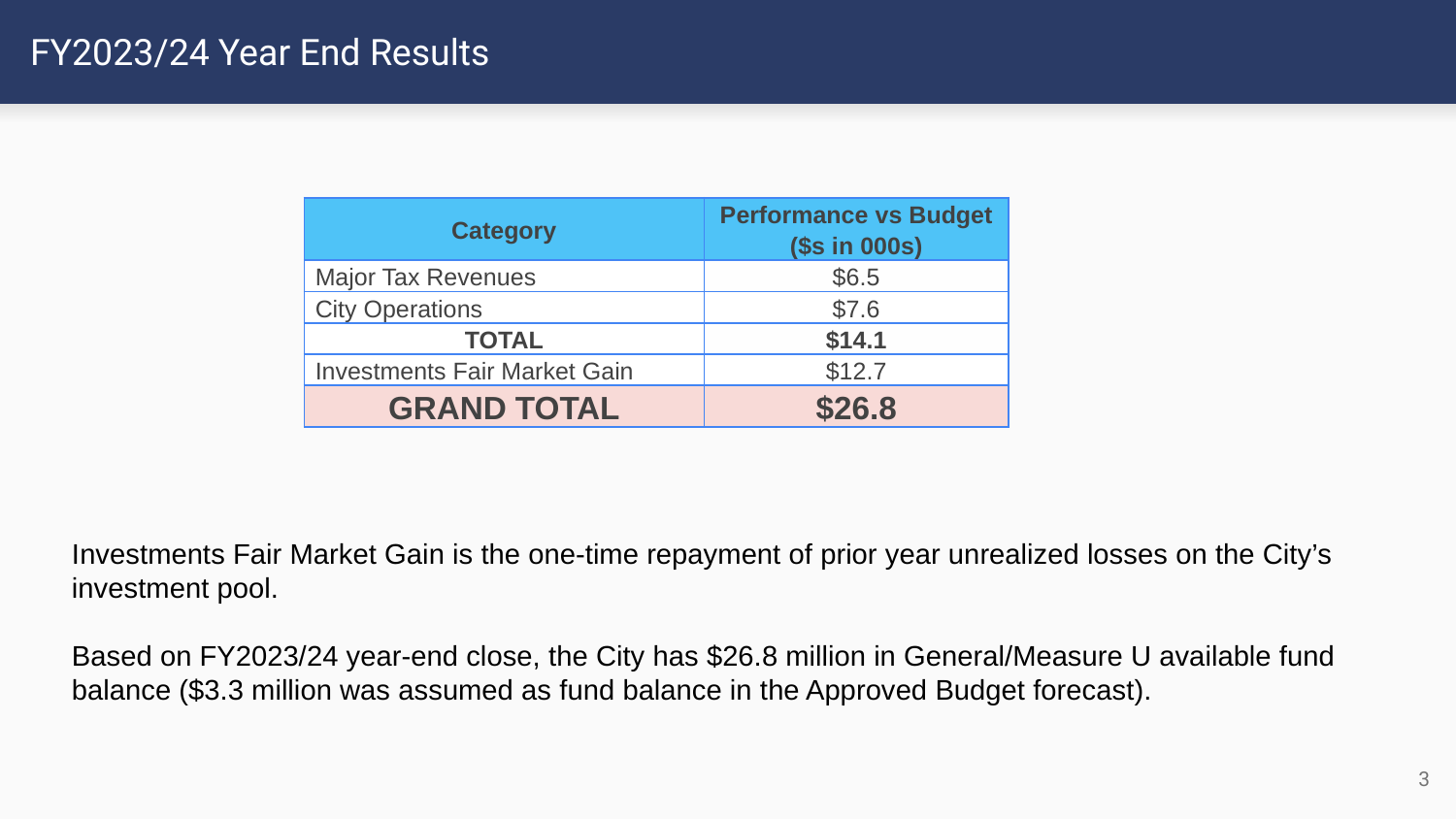

# FY2023/24 Year End Results
| Category | Performance vs Budget ($s in 000s) |
| --- | --- |
| Major Tax Revenues | $6.5 |
| City Operations | $7.6 |
| TOTAL | $14.1 |
| Investments Fair Market Gain | $12.7 |
| GRAND TOTAL | $26.8 |
Investments Fair Market Gain is the one-time repayment of prior year unrealized losses on the City’s investment pool.

Based on FY2023/24 year-end close, the City has $26.8 million in General/Measure U available fund balance ($3.3 million was assumed as fund balance in the Approved Budget forecast).
3